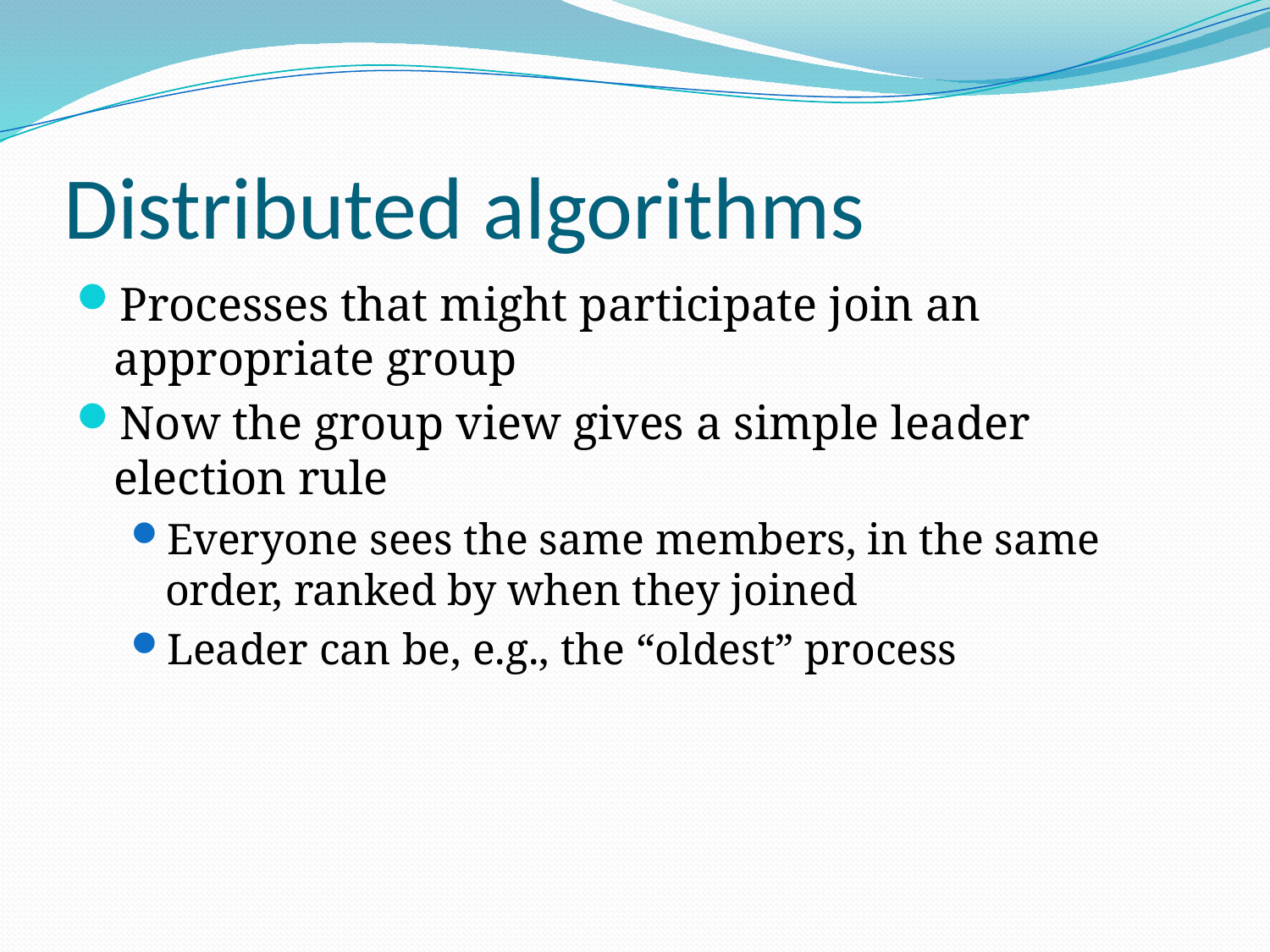

# Distributed algorithms
Processes that might participate join an appropriate group
Now the group view gives a simple leader election rule
Everyone sees the same members, in the same order, ranked by when they joined
Leader can be, e.g., the “oldest” process